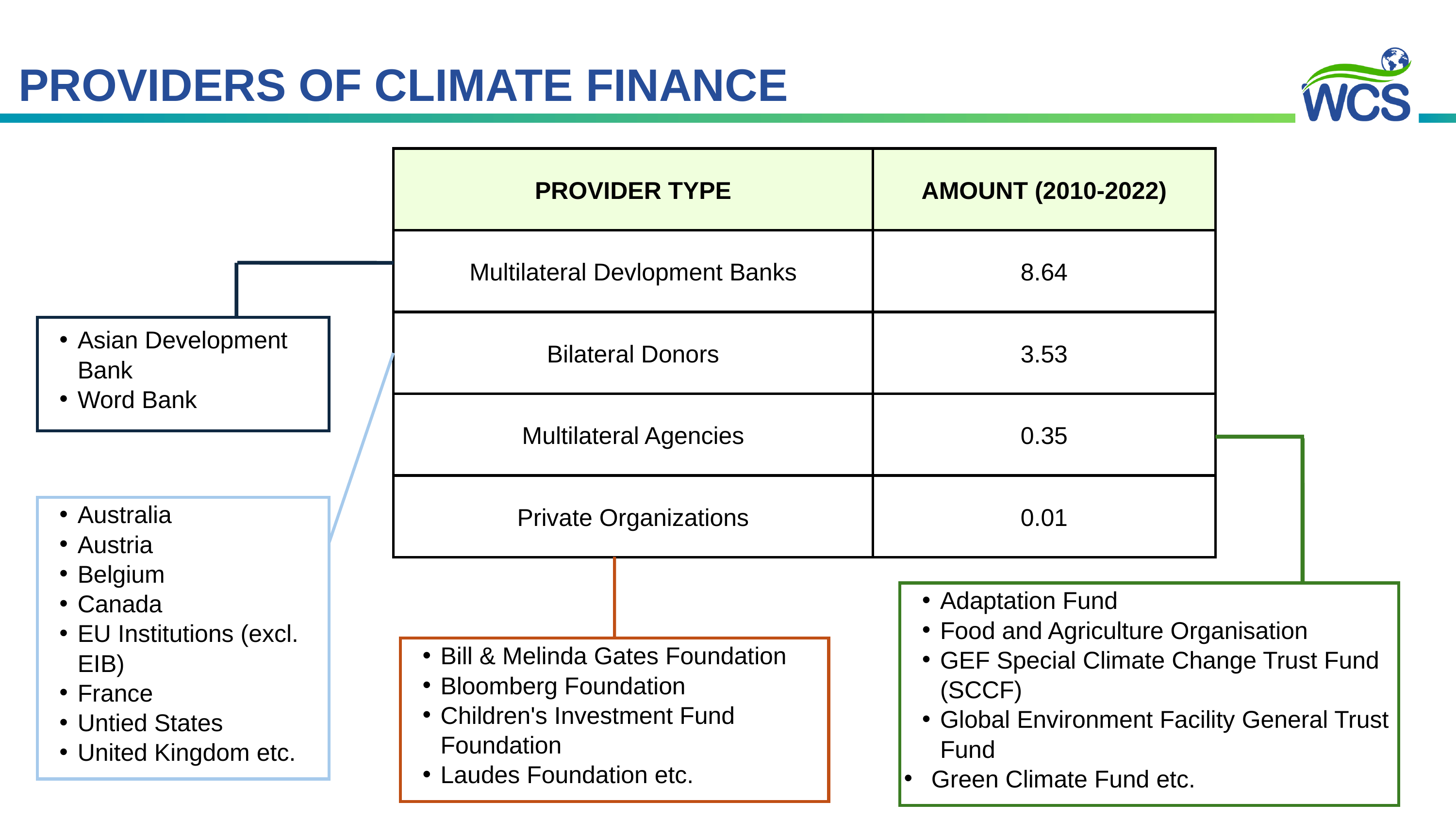

PROVIDERS OF CLIMATE FINANCE
| PROVIDER TYPE | AMOUNT (2010-2022) |
| --- | --- |
| Multilateral Devlopment Banks | 8.64 |
| Bilateral Donors | 3.53 |
| Multilateral Agencies | 0.35 |
| Private Organizations | 0.01 |

Asian Development Bank
Word Bank

Australia
Austria
Belgium
Canada
EU Institutions (excl. EIB)
France
Untied States
United Kingdom etc.

Adaptation Fund
Food and Agriculture Organisation
GEF Special Climate Change Trust Fund (SCCF)
Global Environment Facility General Trust Fund
Green Climate Fund etc.

Bill & Melinda Gates Foundation
Bloomberg Foundation
Children's Investment Fund Foundation
Laudes Foundation etc.